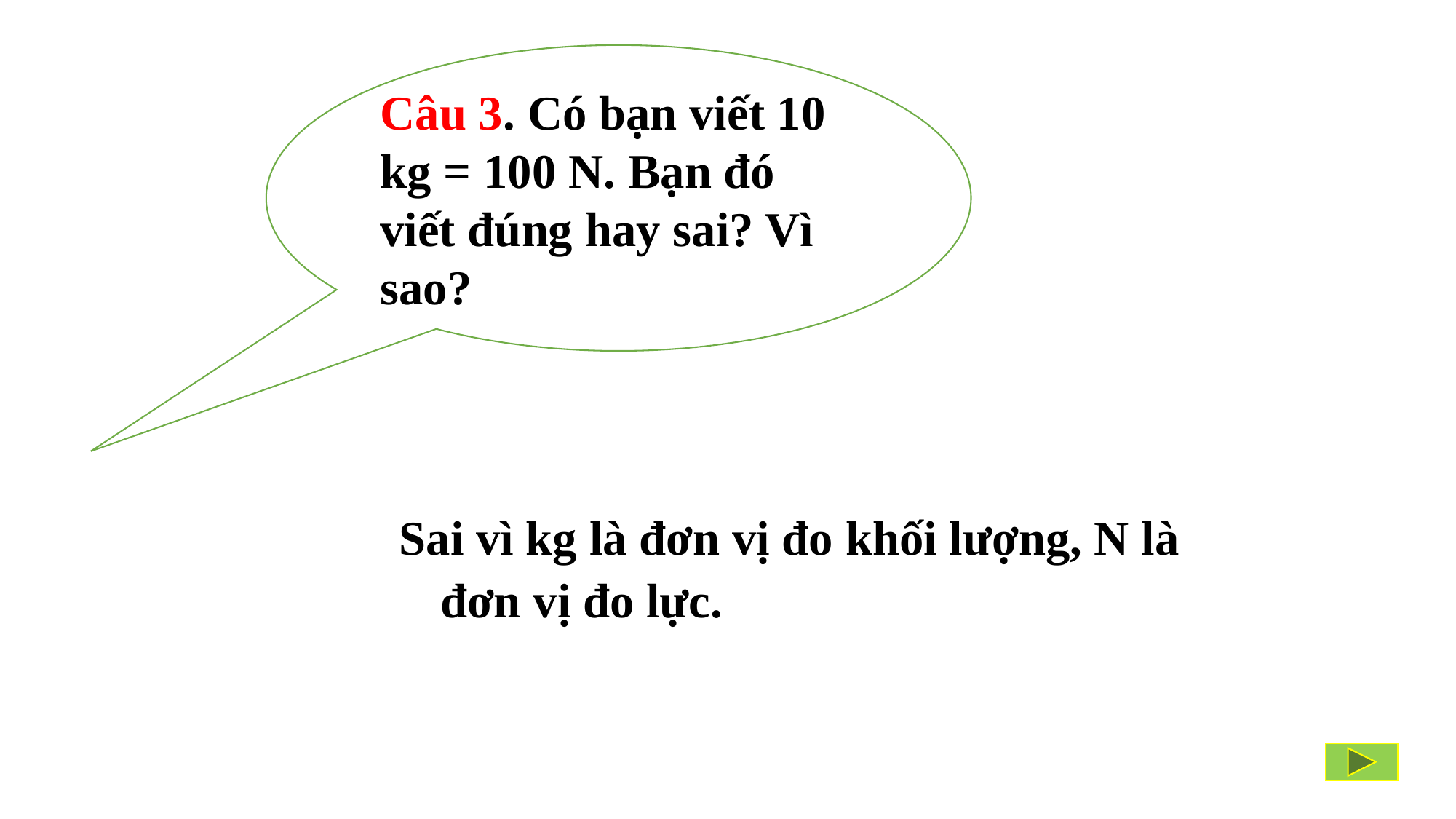

Câu 3. Có bạn viết 10 kg = 100 N. Bạn đó viết đúng hay sai? Vì sao?
Sai vì kg là đơn vị đo khối lượng, N là đơn vị đo lực.